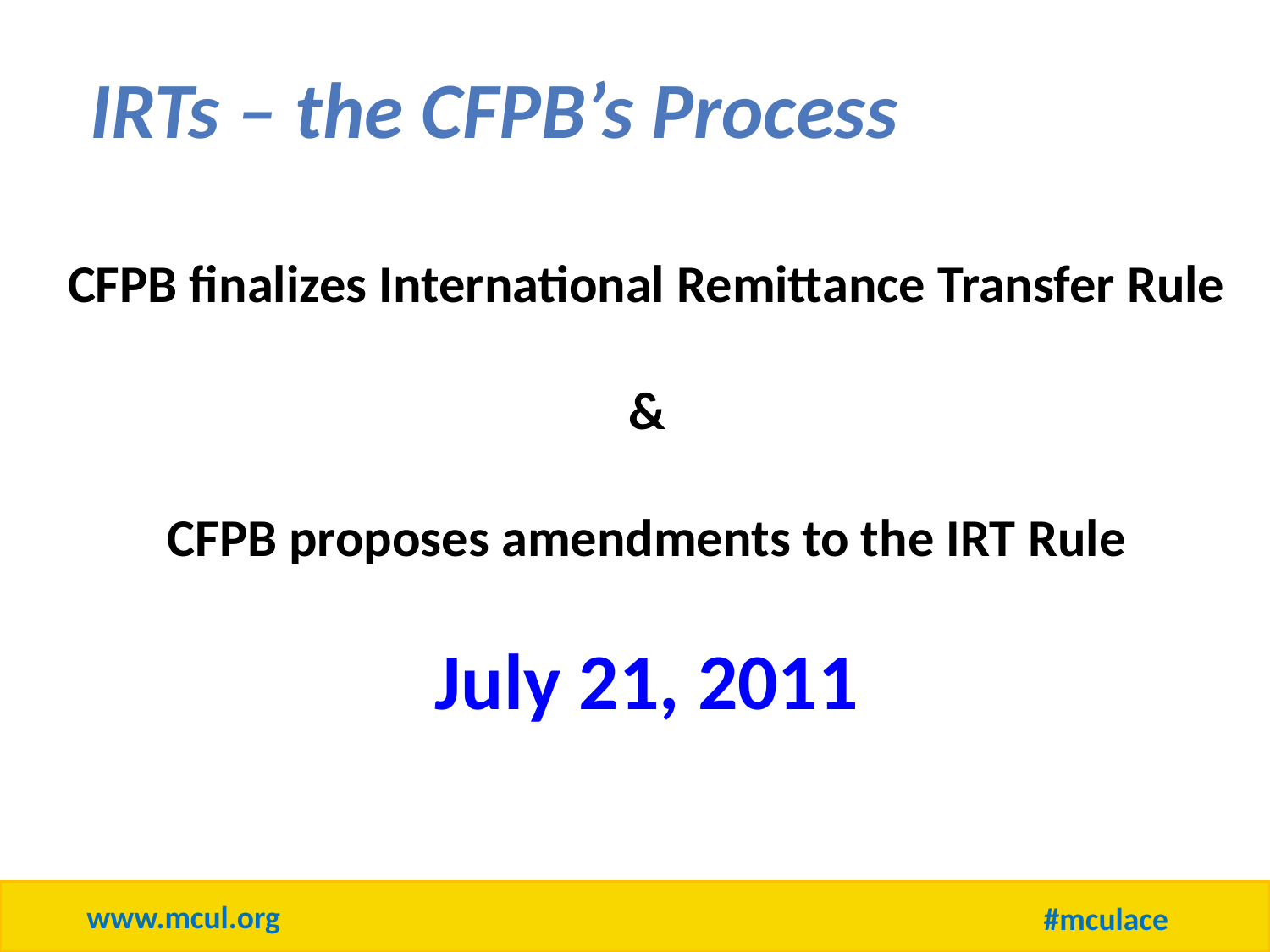

IRTs – the CFPB’s Process
CFPB finalizes International Remittance Transfer Rule

&

CFPB proposes amendments to the IRT Rule

July 21, 2011

www.mcul.org
#mculace